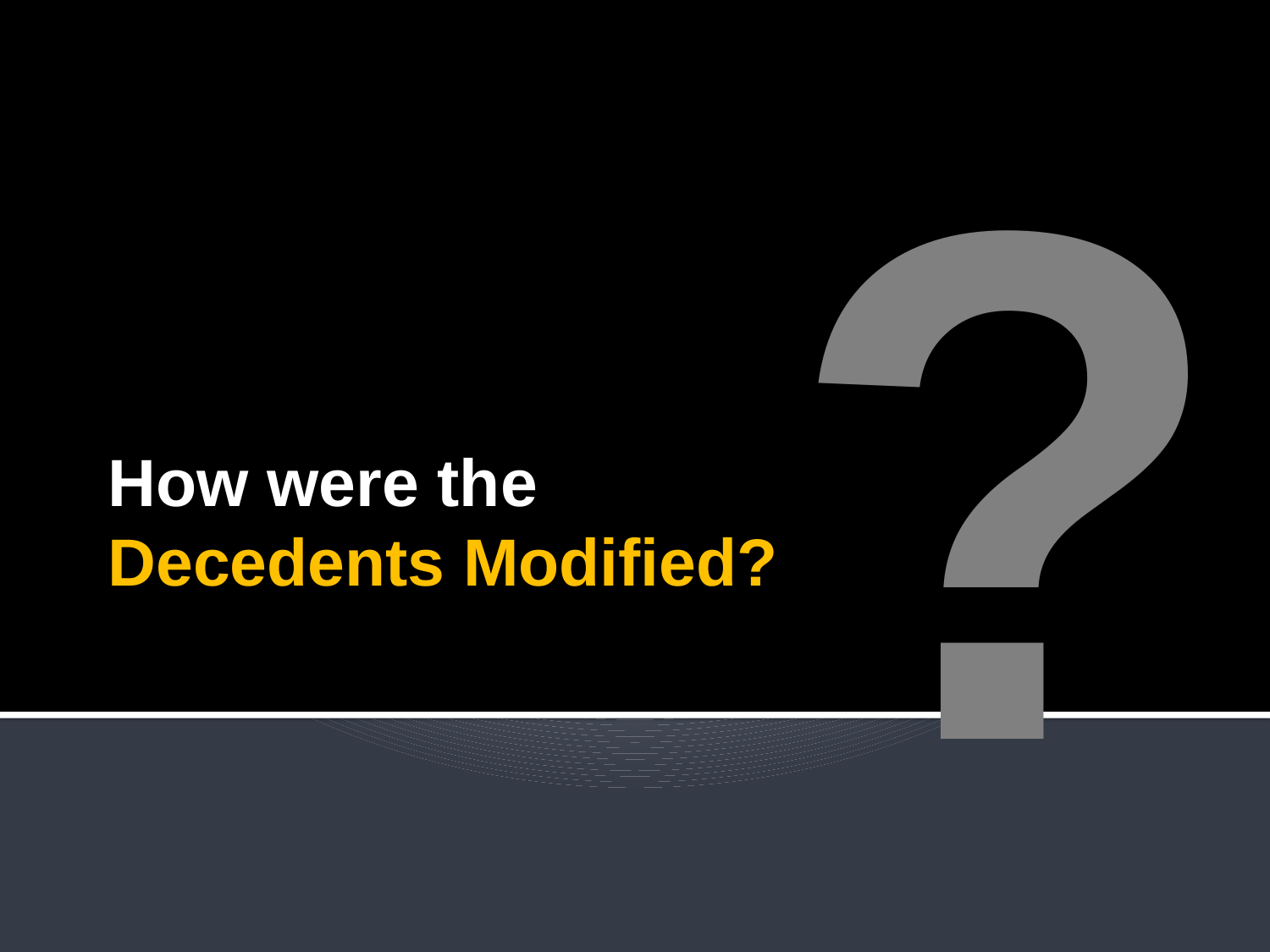

?
# How were the Decedents Modified?